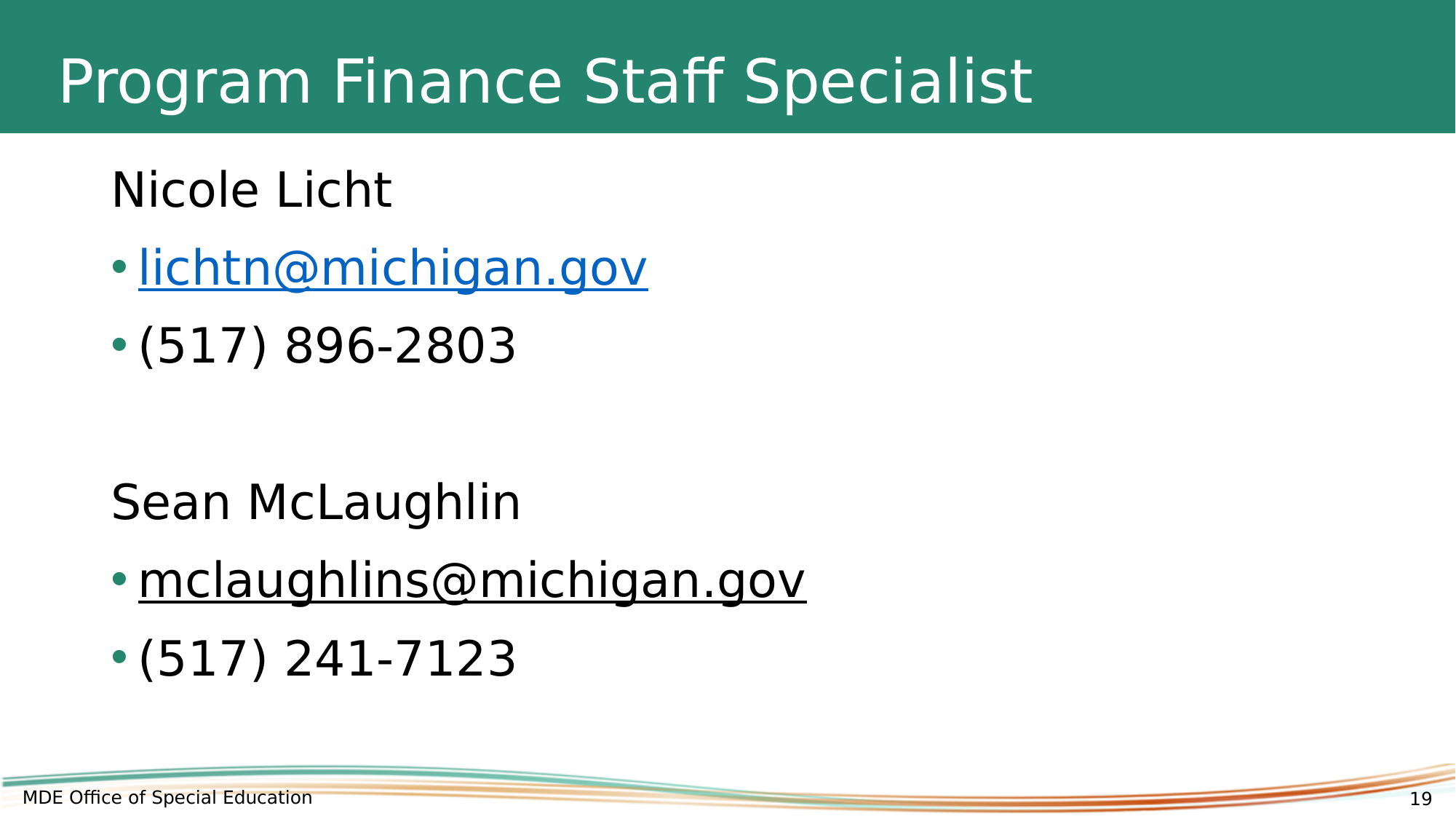

# Program Finance Staff Specialist
Nicole Licht
lichtn@michigan.gov
(517) 896-2803

Sean McLaughlin
mclaughlins@michigan.gov
(517) 241-7123

MDE Office of Special Education
19